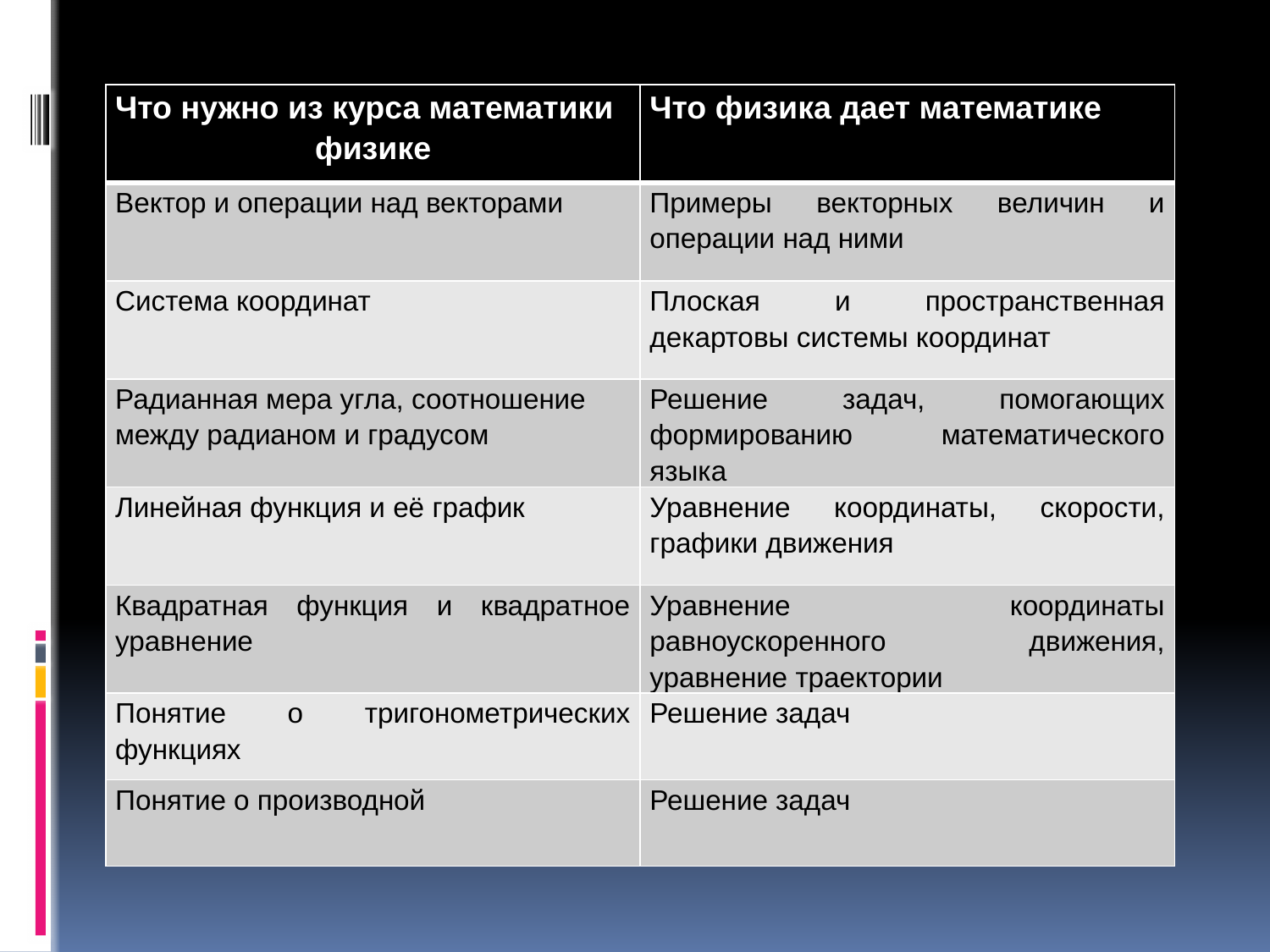

| Что нужно из курса математики физике | Что физика дает математике |
| --- | --- |
| Вектор и операции над векторами | Примеры векторных величин и операции над ними |
| Система координат | Плоская и пространственная декартовы системы координат |
| Радианная мера угла, соотношение между радианом и градусом | Решение задач, помогающих формированию математического языка |
| Линейная функция и её график | Уравнение координаты, скорости, графики движения |
| Квадратная функция и квадратное уравнение | Уравнение координаты равноускоренного движения, уравнение траектории |
| Понятие о тригонометрических функциях | Решение задач |
| Понятие о производной | Решение задач |